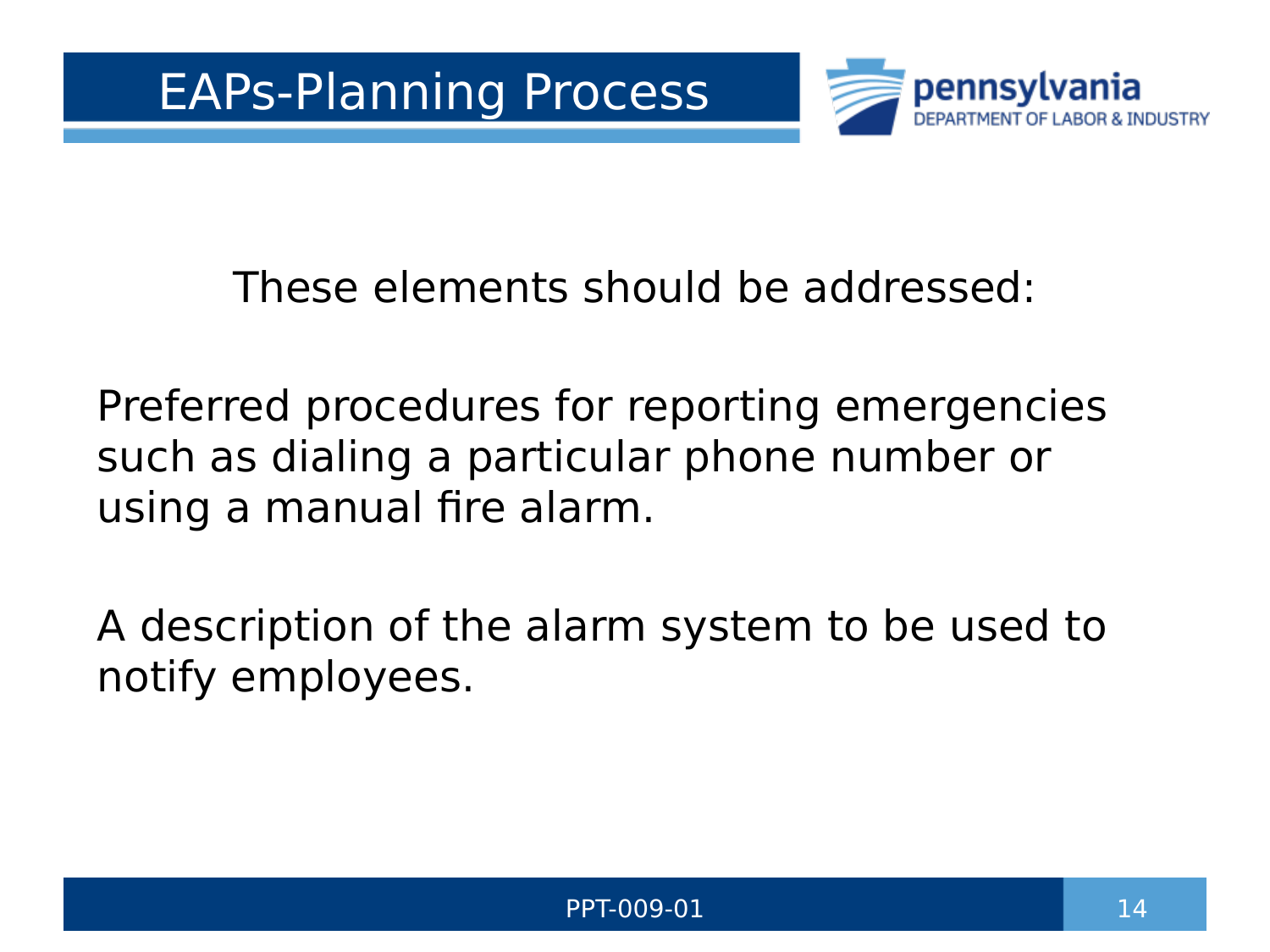

# EAPs-Planning Process
These elements should be addressed:

Preferred procedures for reporting emergencies such as dialing a particular phone number or using a manual fire alarm.

A description of the alarm system to be used to notify employees.

PPT-009-01
14